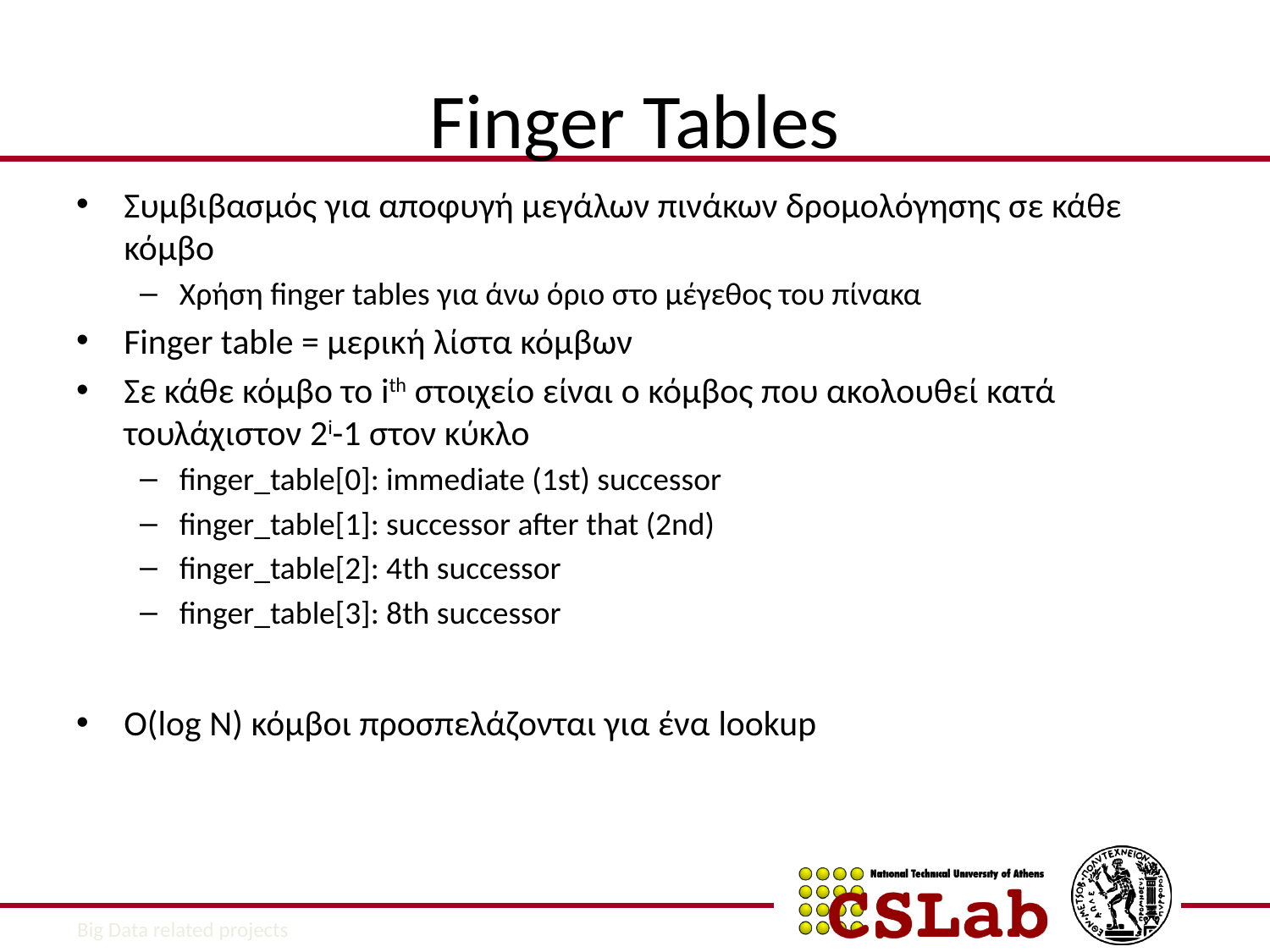

# Finger Tables
Συμβιβασμός για αποφυγή μεγάλων πινάκων δρομολόγησης σε κάθε κόμβο
Χρήση finger tables για άνω όριο στο μέγεθος του πίνακα
Finger table = μερική λίστα κόμβων
Σε κάθε κόμβο το ith στοιχείο είναι ο κόμβος που ακολουθεί κατά τουλάχιστον 2i-1 στον κύκλο
finger_table[0]: immediate (1st) successor
finger_table[1]: successor after that (2nd)
finger_table[2]: 4th successor
finger_table[3]: 8th successor

O(log N) κόμβοι προσπελάζονται για ένα lookup